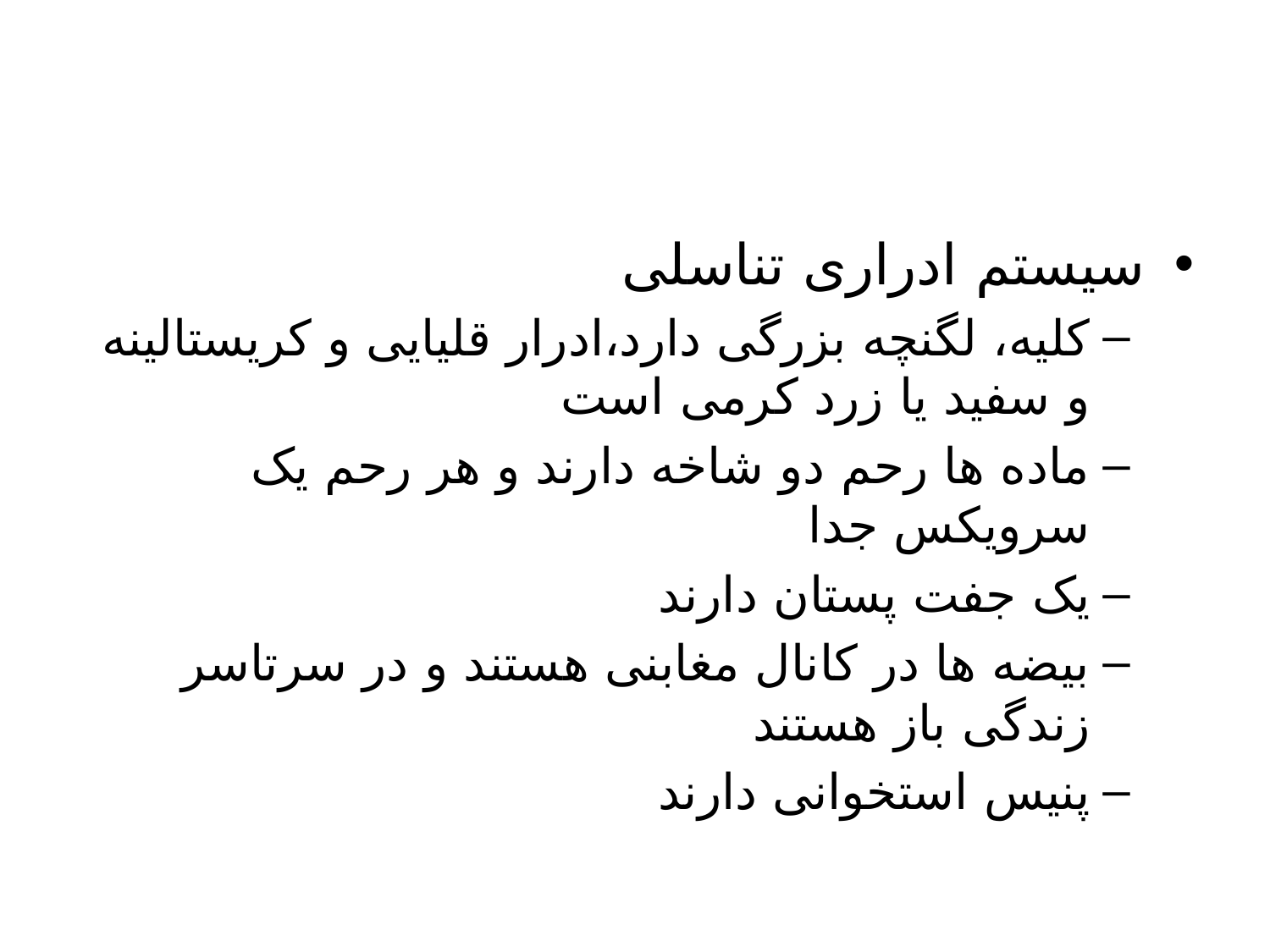

#
سیستم ادراری تناسلی
کلیه، لگنچه بزرگی دارد،ادرار قلیایی و کریستالینه و سفید یا زرد کرمی است
ماده ها رحم دو شاخه دارند و هر رحم یک سرویکس جدا
یک جفت پستان دارند
بیضه ها در کانال مغابنی هستند و در سرتاسر زندگی باز هستند
پنیس استخوانی دارند